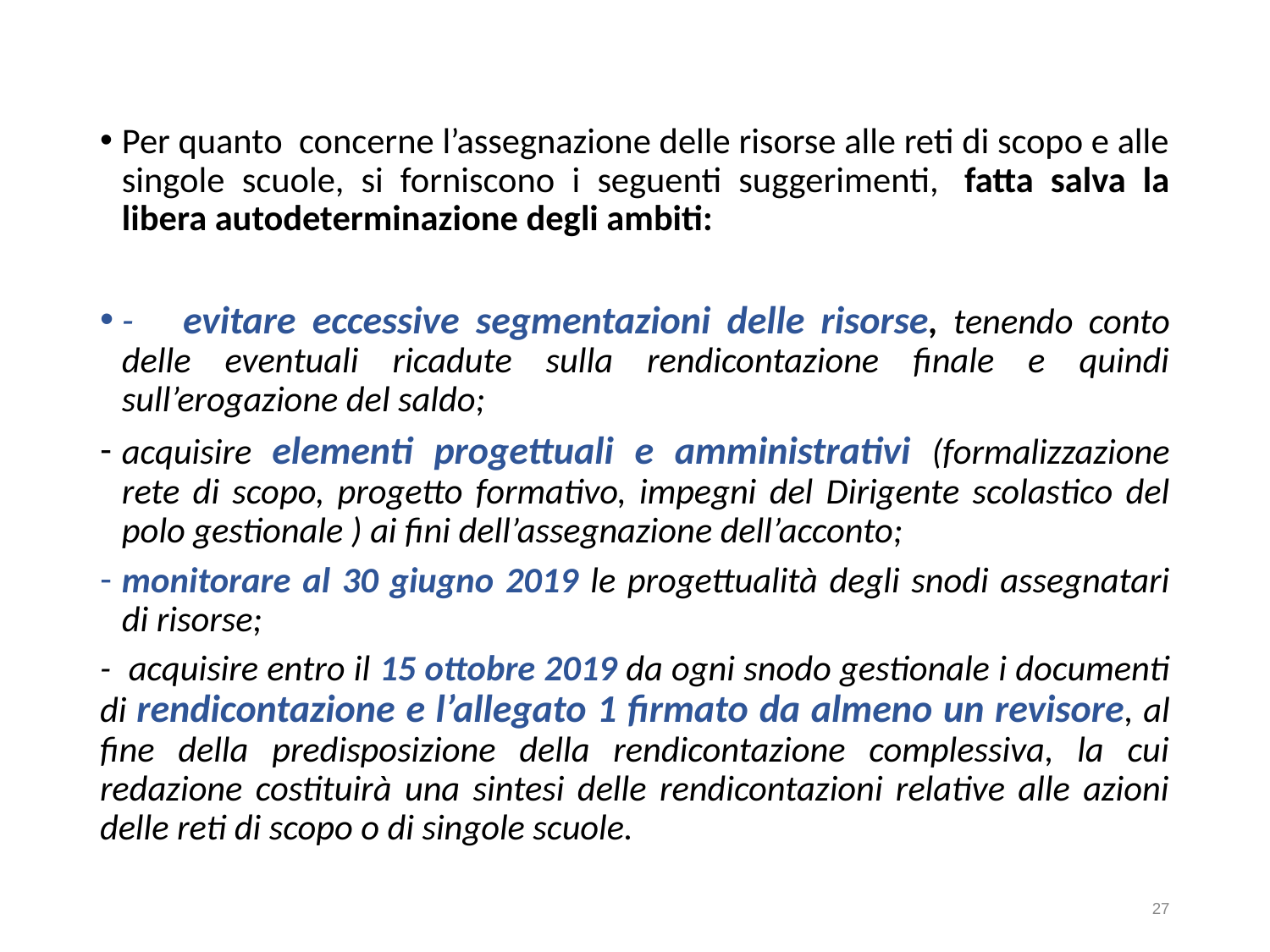

Per quanto  concerne l’assegnazione delle risorse alle reti di scopo e alle singole scuole, si forniscono i seguenti suggerimenti,  fatta salva la libera autodeterminazione degli ambiti:

-   evitare eccessive segmentazioni delle risorse, tenendo conto delle eventuali ricadute sulla rendicontazione finale e quindi sull’erogazione del saldo;
acquisire elementi progettuali e amministrativi (formalizzazione rete di scopo, progetto formativo, impegni del Dirigente scolastico del polo gestionale ) ai fini dell’assegnazione dell’acconto;
monitorare al 30 giugno 2019 le progettualità degli snodi assegnatari di risorse;
-  acquisire entro il 15 ottobre 2019 da ogni snodo gestionale i documenti di rendicontazione e l’allegato 1 firmato da almeno un revisore, al fine della predisposizione della rendicontazione complessiva, la cui redazione costituirà una sintesi delle rendicontazioni relative alle azioni delle reti di scopo o di singole scuole.

27